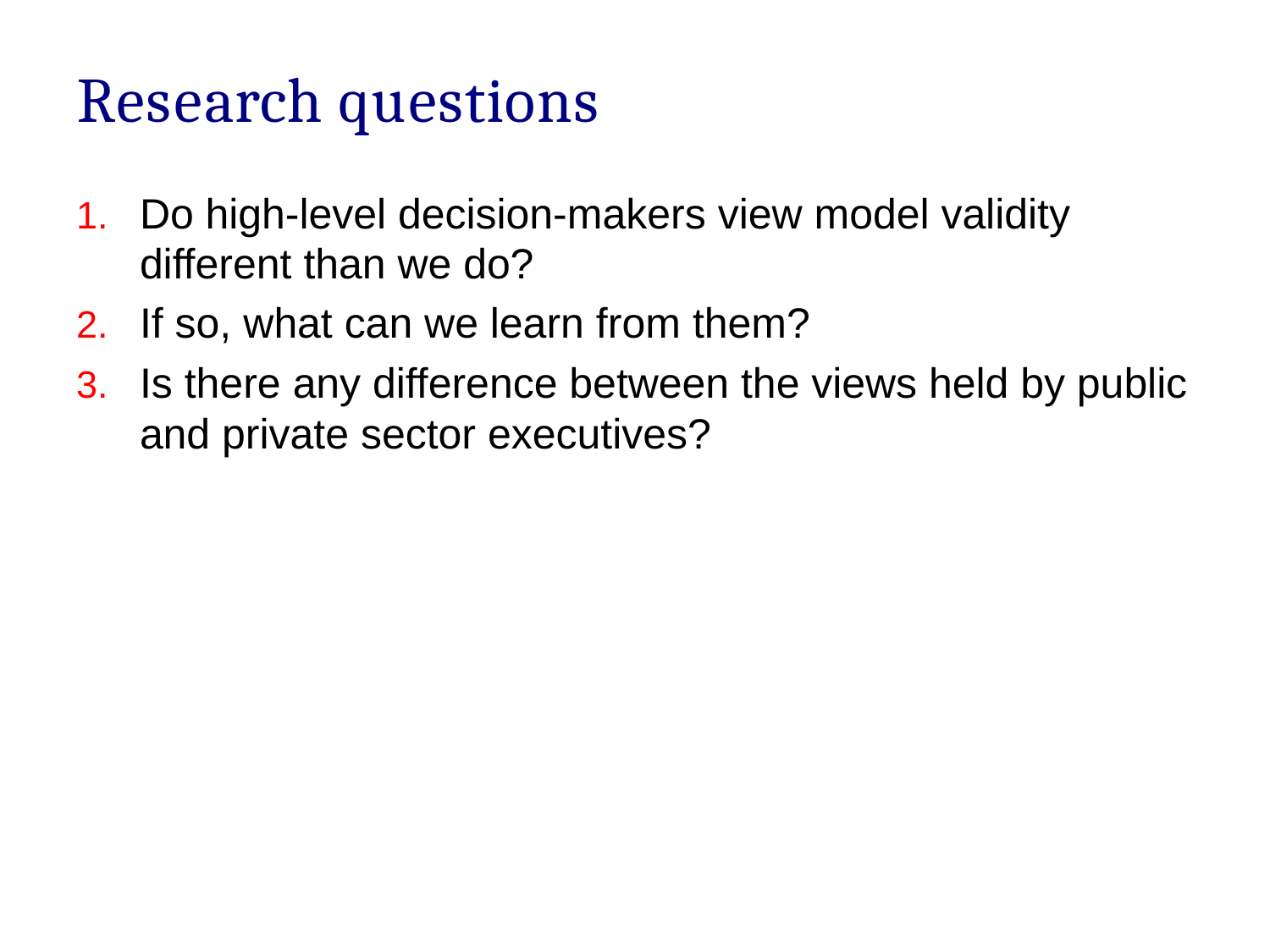

# Research questions
Do high-level decision-makers view model validity different than we do?
If so, what can we learn from them?
Is there any difference between the views held by public and private sector executives?